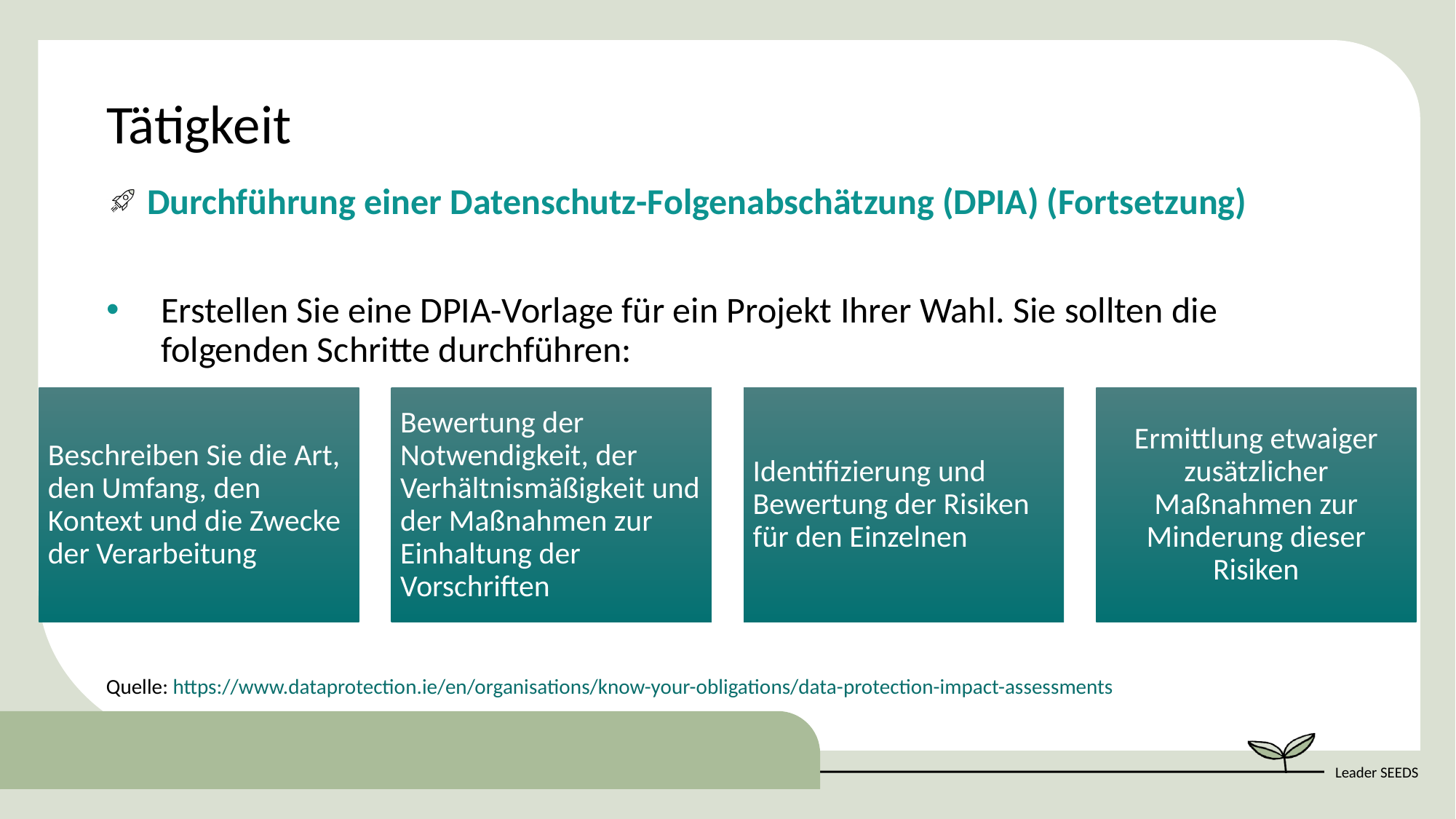

Tätigkeit
Durchführung einer Datenschutz-Folgenabschätzung (DPIA) (Fortsetzung)

Erstellen Sie eine DPIA-Vorlage für ein Projekt Ihrer Wahl. Sie sollten die folgenden Schritte durchführen:

Beschreiben Sie die Art, den Umfang, den Kontext und die Zwecke der Verarbeitung
Bewertung der Notwendigkeit, der Verhältnismäßigkeit und der Maßnahmen zur Einhaltung der Vorschriften
Identifizierung und Bewertung der Risiken für den Einzelnen
Ermittlung etwaiger zusätzlicher Maßnahmen zur Minderung dieser Risiken
Quelle: https://www.dataprotection.ie/en/organisations/know-your-obligations/data-protection-impact-assessments